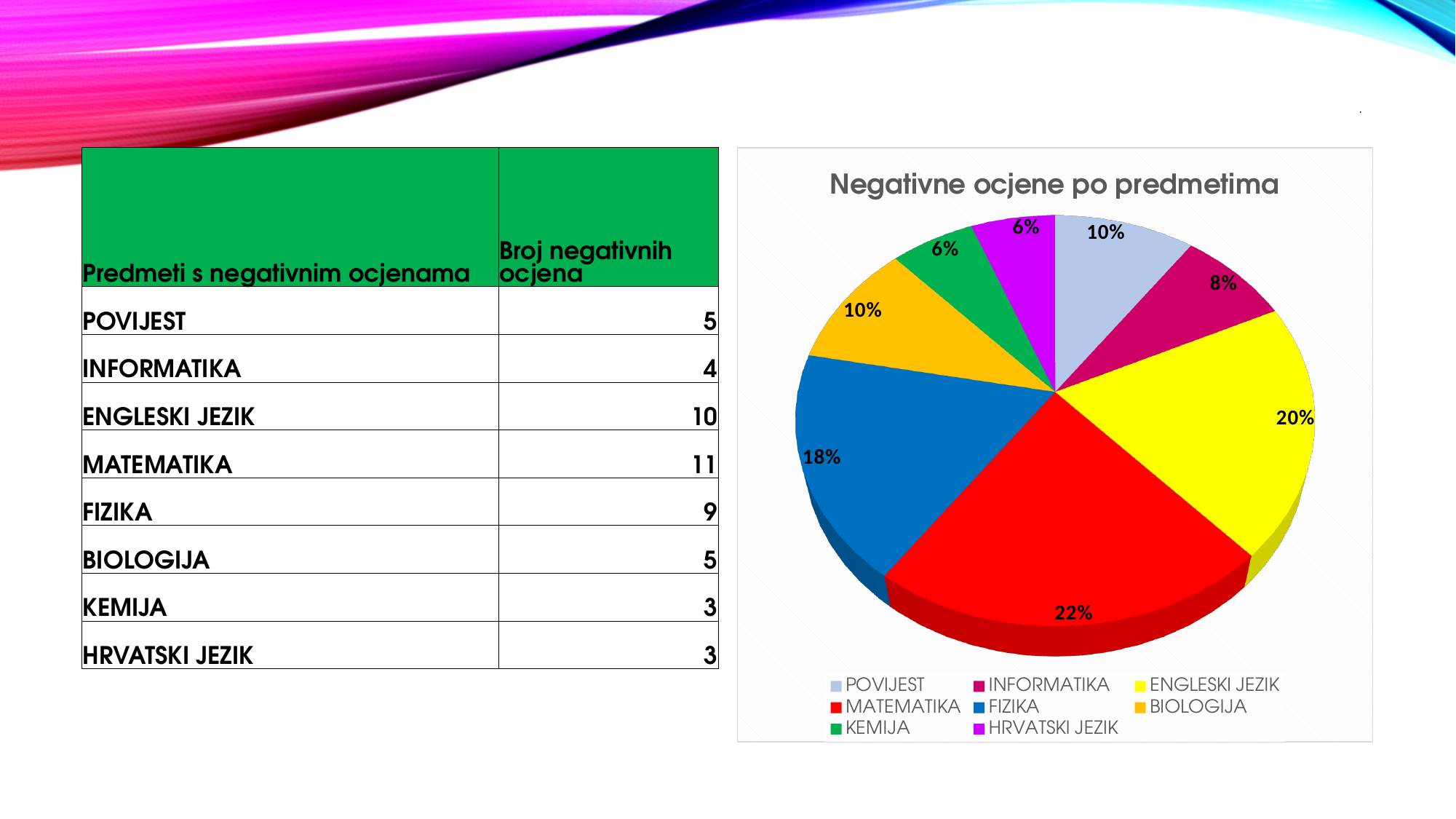

# .

[unsupported chart]

| Predmeti s negativnim ocjenama | Broj negativnih ocjena |
| --- | --- |
| POVIJEST | 5 |
| INFORMATIKA | 4 |
| ENGLESKI JEZIK | 10 |
| MATEMATIKA | 11 |
| FIZIKA | 9 |
| BIOLOGIJA | 5 |
| KEMIJA | 3 |
| HRVATSKI JEZIK | 3 |